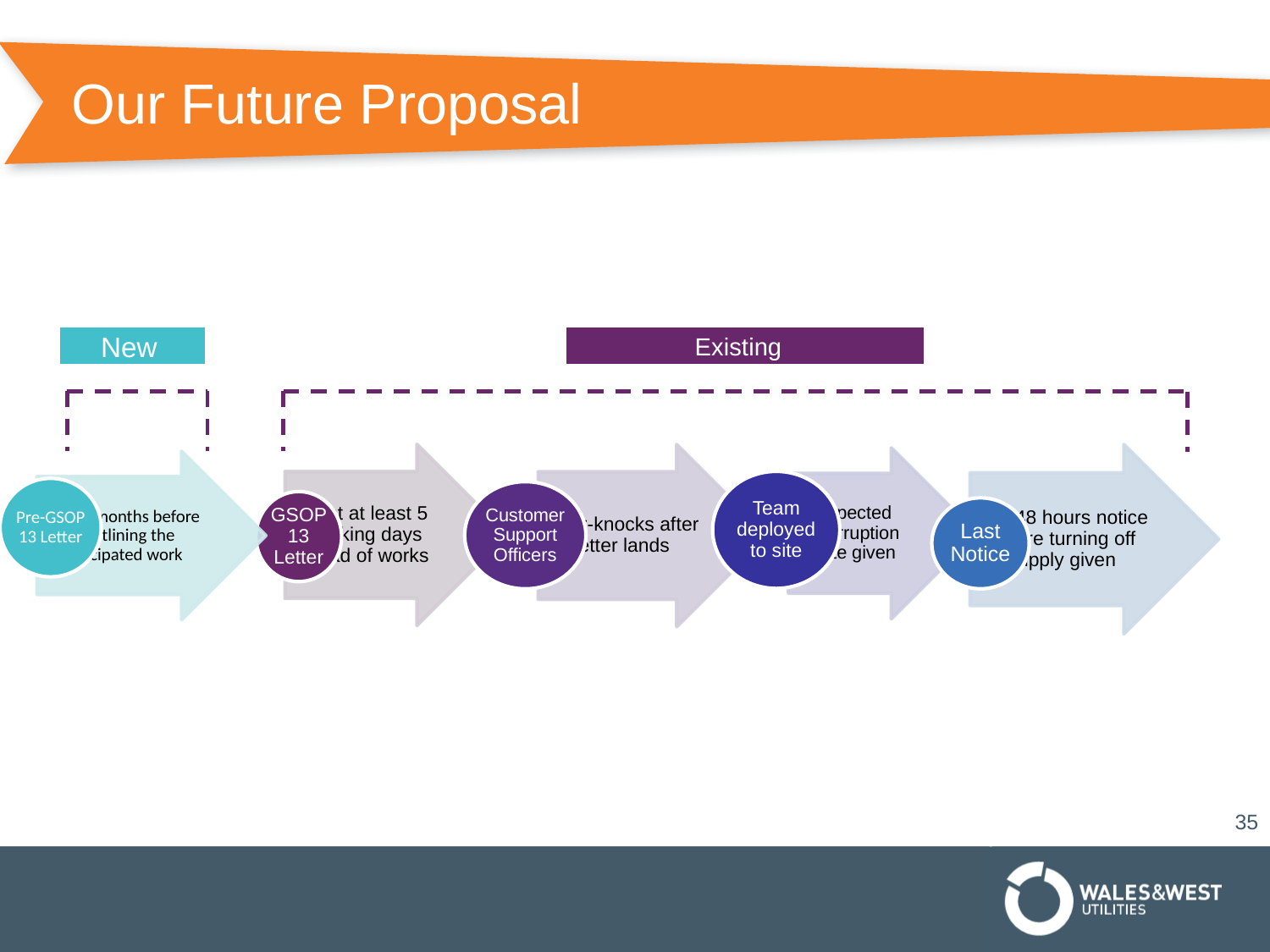

# Our Future Proposal
Sent at least 5 working days ahead of works
GSOP 13 Letter
Door-knocks after letter lands
Customer Support Officers
Expected interruption date given
Team deployed to site
24 - 48 hours notice before turning off supply given
Last Notice
Sent 3 months before – outlining the anticipated work
Pre-GSOP 13 Letter
New
Existing
35